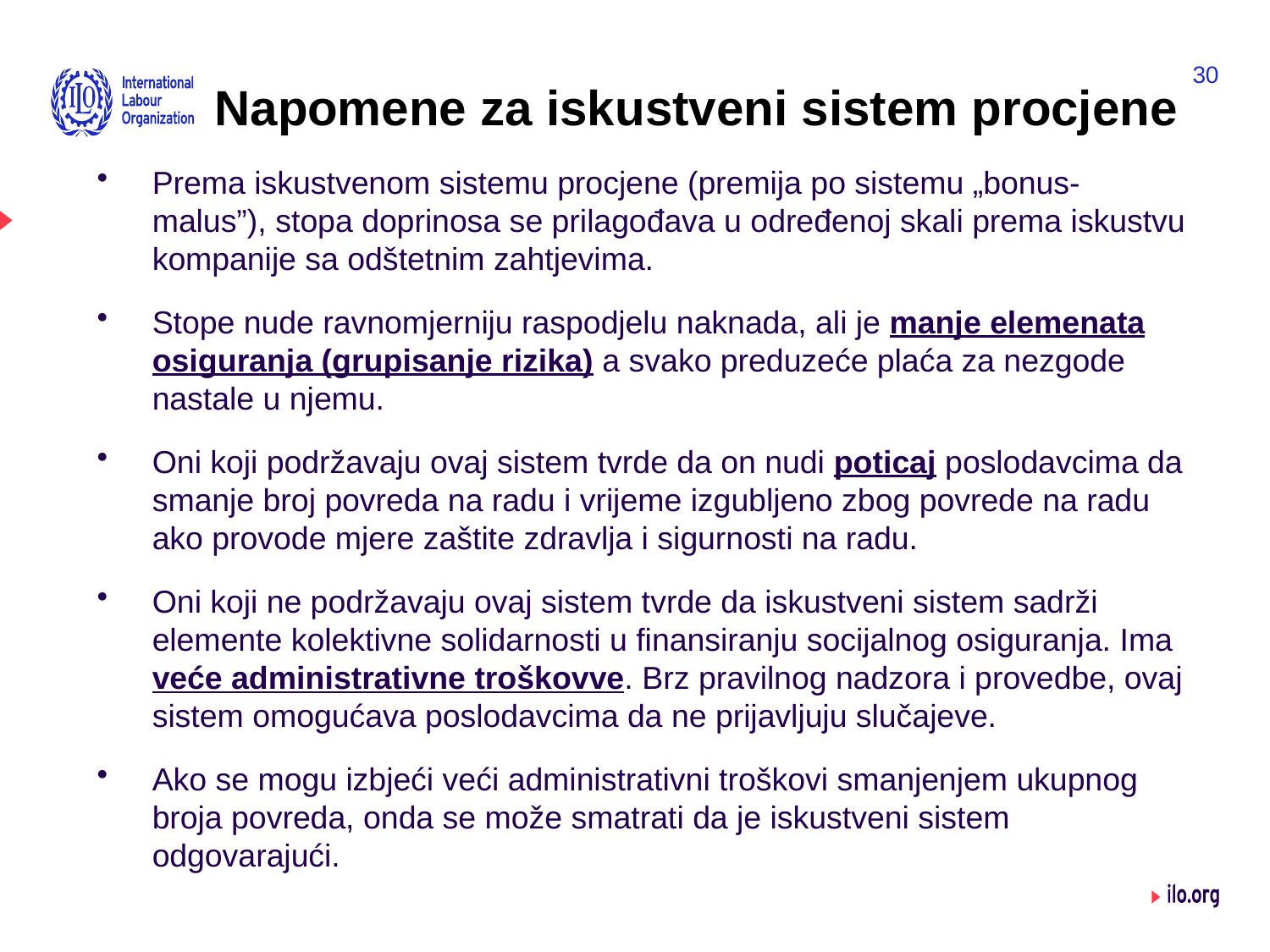

Napomene za iskustveni sistem procjene
30
Prema iskustvenom sistemu procjene (premija po sistemu „bonus-malus”), stopa doprinosa se prilagođava u određenoj skali prema iskustvu kompanije sa odštetnim zahtjevima.
Stope nude ravnomjerniju raspodjelu naknada, ali je manje elemenata osiguranja (grupisanje rizika) a svako preduzeće plaća za nezgode nastale u njemu.
Oni koji podržavaju ovaj sistem tvrde da on nudi poticaj poslodavcima da smanje broj povreda na radu i vrijeme izgubljeno zbog povrede na radu ako provode mjere zaštite zdravlja i sigurnosti na radu.
Oni koji ne podržavaju ovaj sistem tvrde da iskustveni sistem sadrži elemente kolektivne solidarnosti u finansiranju socijalnog osiguranja. Ima veće administrativne troškovve. Brz pravilnog nadzora i provedbe, ovaj sistem omogućava poslodavcima da ne prijavljuju slučajeve.
Ako se mogu izbjeći veći administrativni troškovi smanjenjem ukupnog broja povreda, onda se može smatrati da je iskustveni sistem odgovarajući.